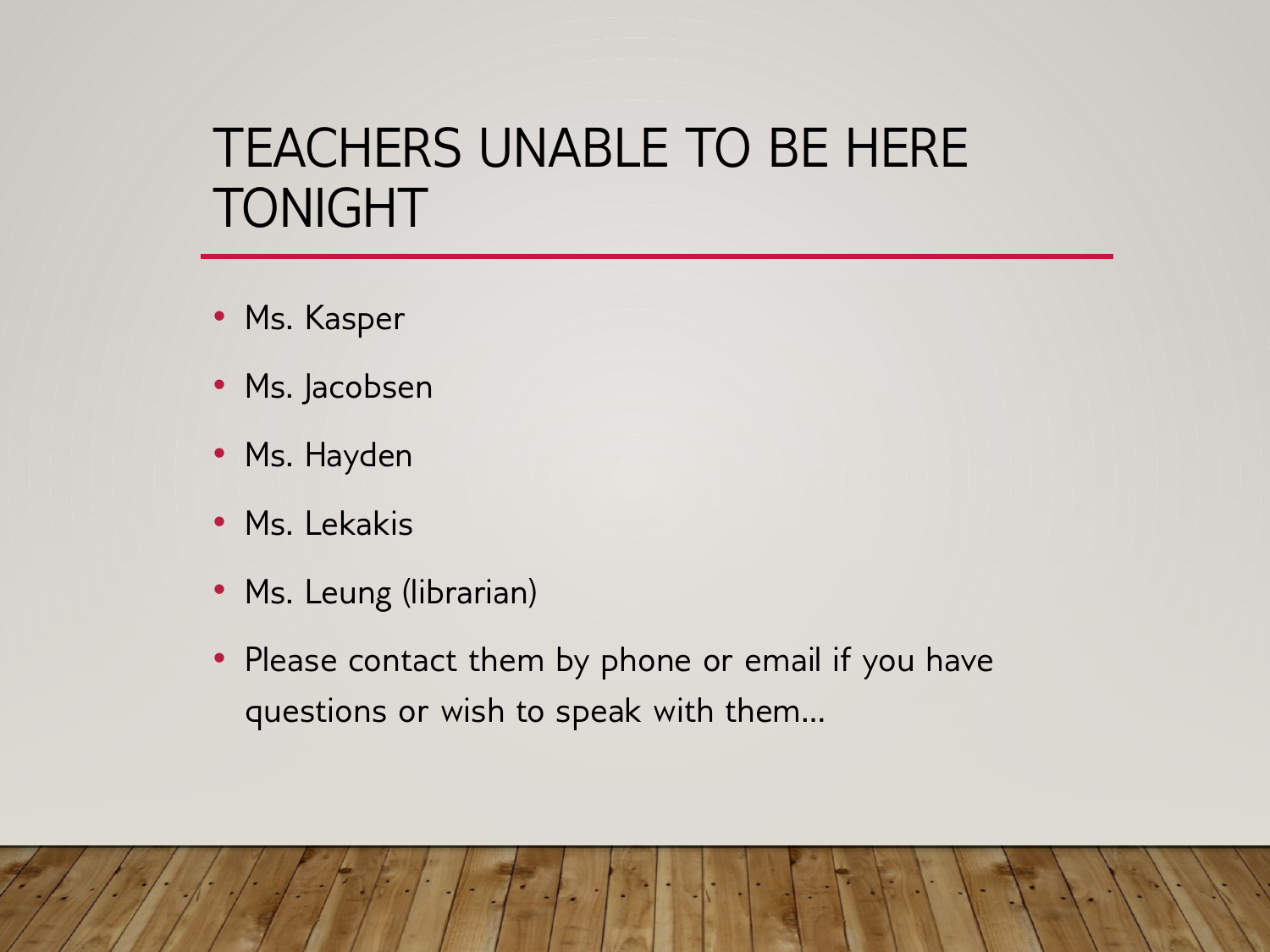

# Teachers unable to be here tonight
Ms. Kasper
Ms. Jacobsen
Ms. Hayden
Ms. Lekakis
Ms. Leung (librarian)
Please contact them by phone or email if you have questions or wish to speak with them…